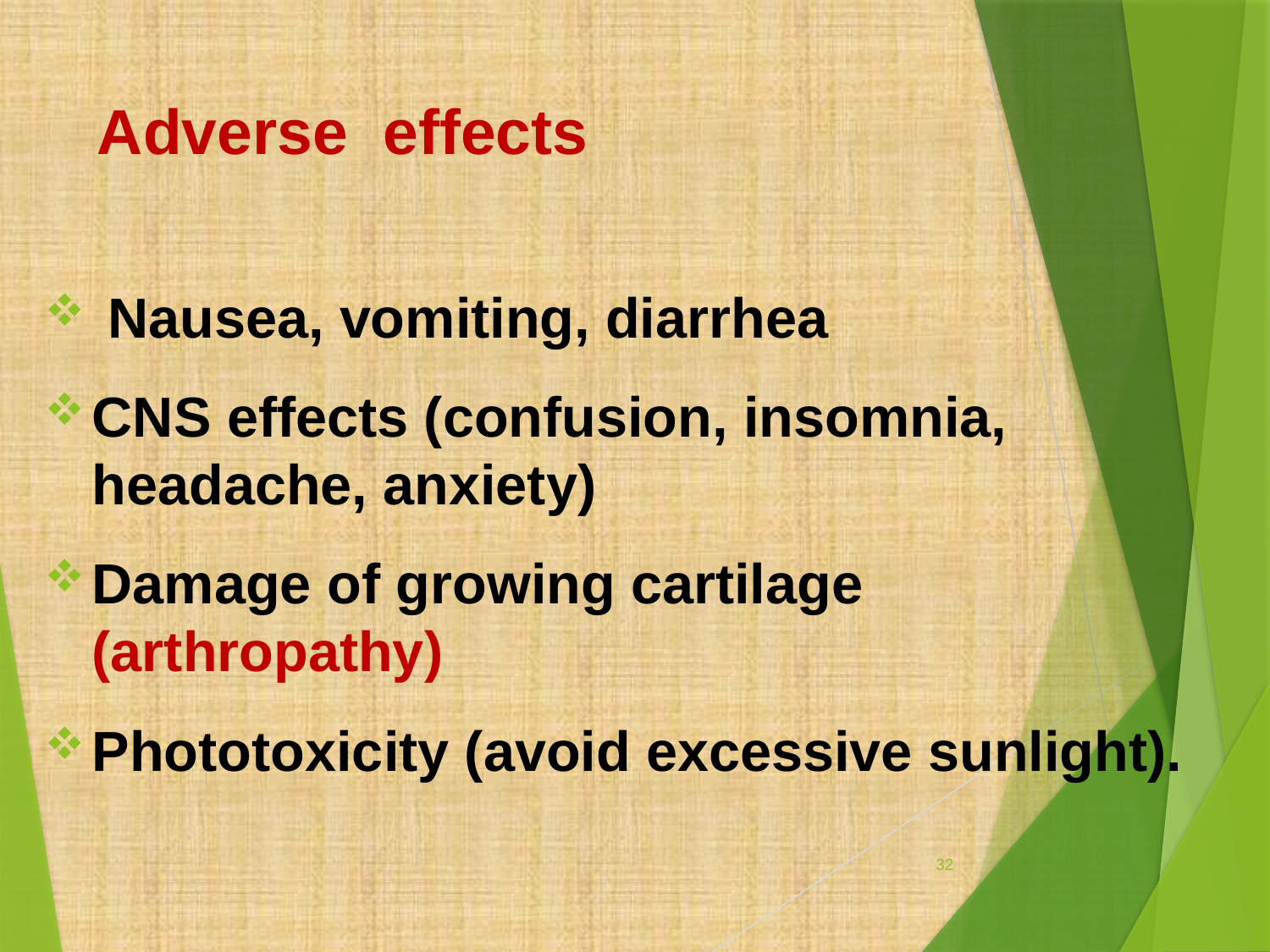

# Adverse  effects
 Nausea, vomiting, diarrhea

CNS effects (confusion, insomnia, headache, anxiety)

Damage of growing cartilage (arthropathy)

Phototoxicity (avoid excessive sunlight).

32